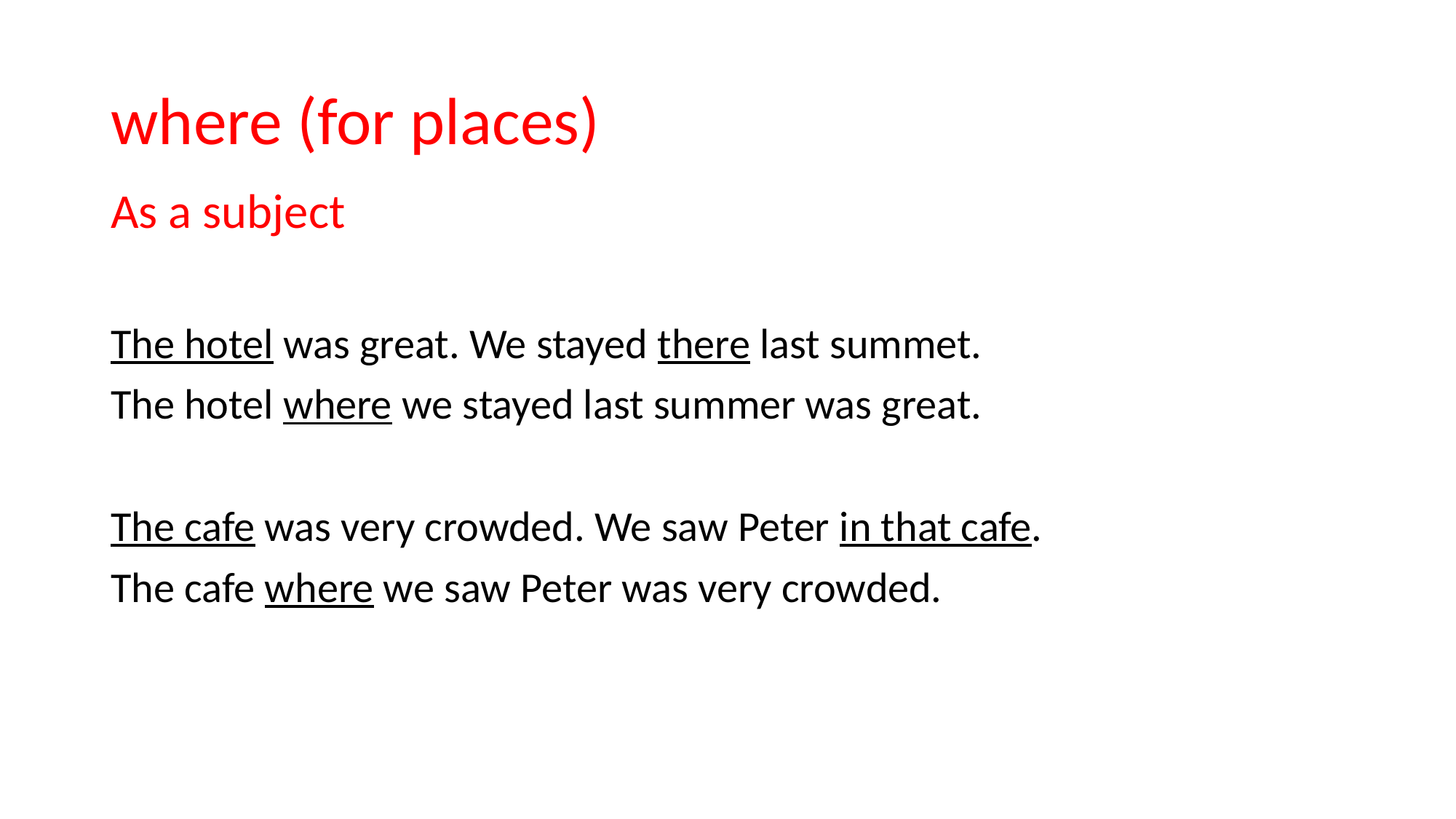

# where (for places)
As a subject

The hotel was great. We stayed there last summet.
The hotel where we stayed last summer was great.

The cafe was very crowded. We saw Peter in that cafe.
The cafe where we saw Peter was very crowded.